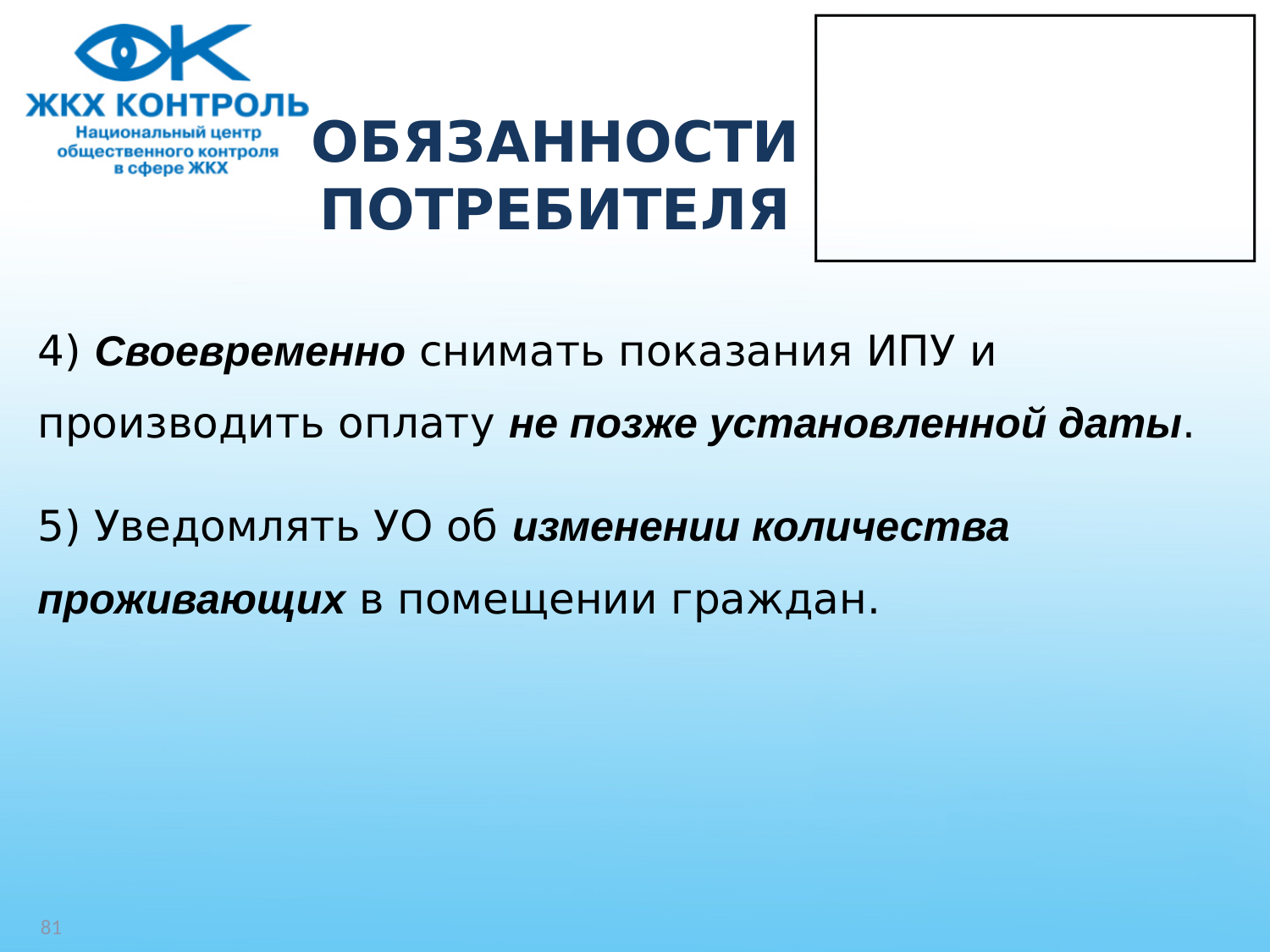

# ОБЯЗАННОСТИПОТРЕБИТЕЛЯ
4) Своевременно снимать показания ИПУ и
производить оплату не позже установленной даты.
5) Уведомлять УО об изменении количества
проживающих в помещении граждан.

81